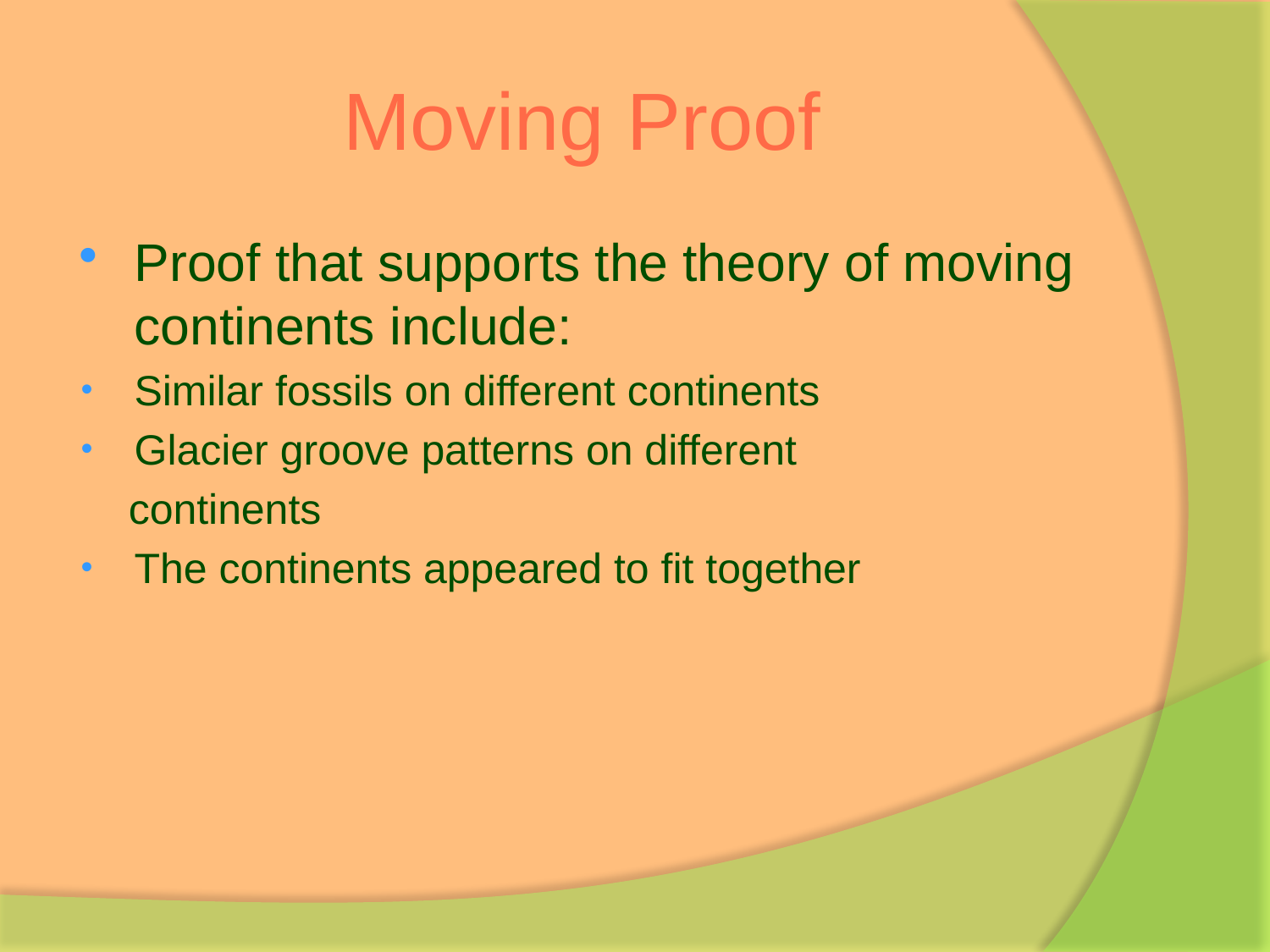

# Moving Proof
Proof that supports the theory of moving continents include:
Similar fossils on different continents
Glacier groove patterns on different
    continents
The continents appeared to fit together